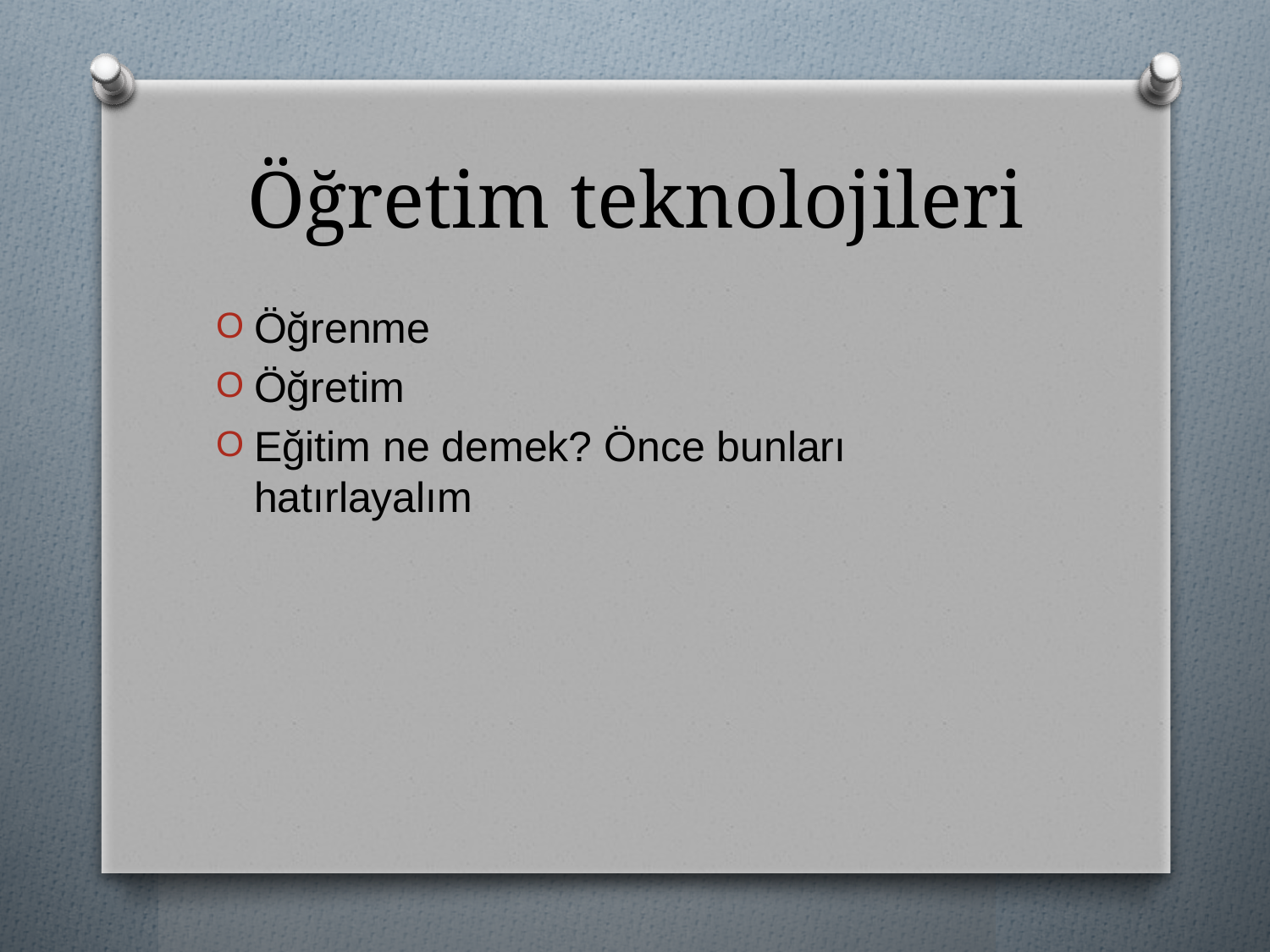

# Öğretim teknolojileri
Öğrenme
Öğretim
Eğitim ne demek? Önce bunları hatırlayalım